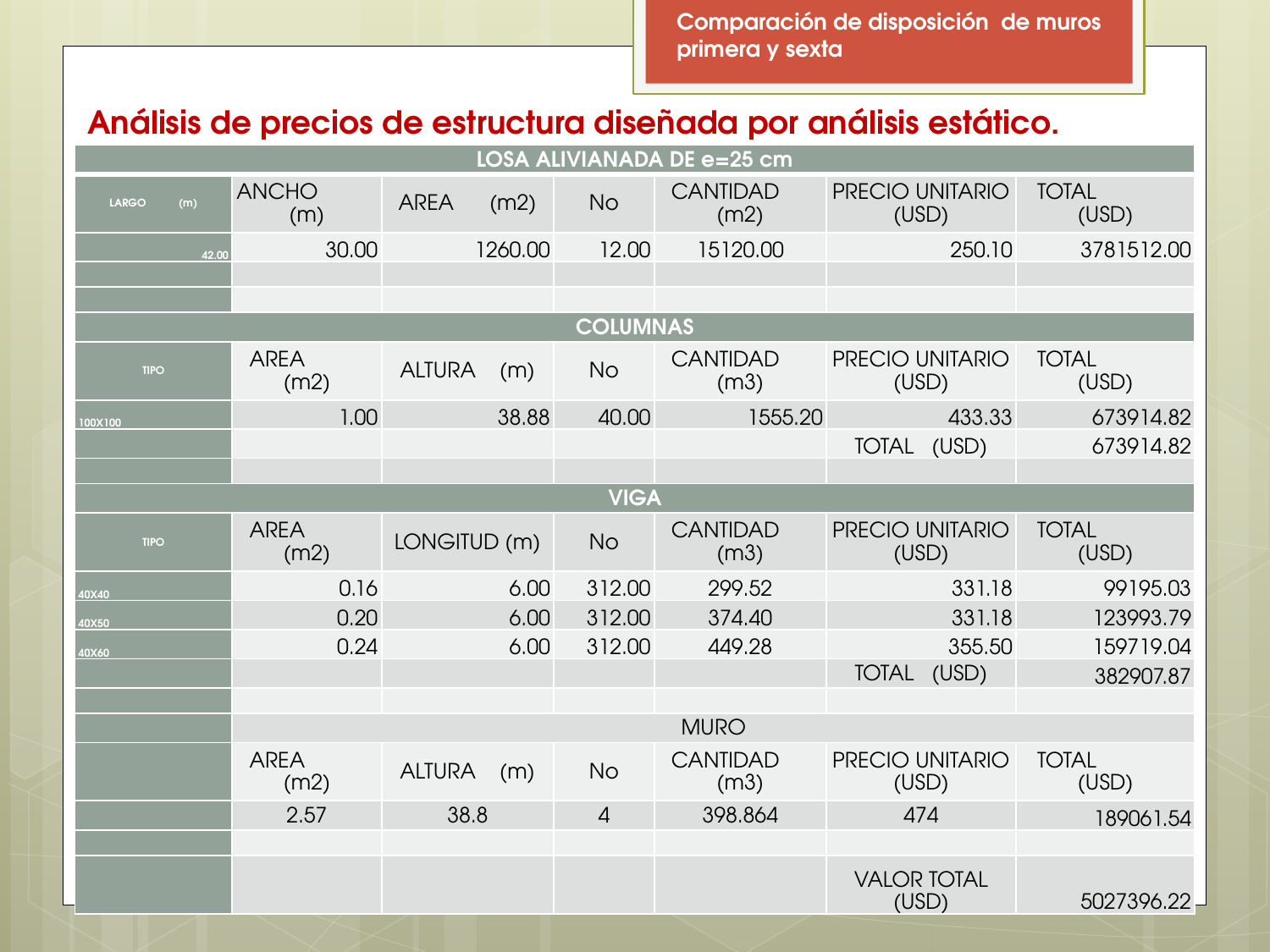

Comparación de disposición  de muros primera y sexta
Análisis de precios de estructura diseñada por análisis estático.
| LOSA ALIVIANADA DE e=25 cm |  |  |  |  |  |  |
| --- | --- | --- | --- | --- | --- | --- |
| LARGO (m) | ANCHO (m) | AREA (m2) | No | CANTIDAD (m2) | PRECIO UNITARIO (USD) | TOTAL (USD) |
| 42.00 | 30.00 | 1260.00 | 12.00 | 15120.00 | 250.10 | 3781512.00 |
|  |  |  |  |  |  |  |
|  |  |  |  |  |  |  |
| COLUMNAS |  |  |  |  |  |  |
| TIPO | AREA (m2) | ALTURA (m) | No | CANTIDAD (m3) | PRECIO UNITARIO (USD) | TOTAL (USD) |
| 100X100 | 1.00 | 38.88 | 40.00 | 1555.20 | 433.33 | 673914.82 |
|  |  |  |  |  | TOTAL (USD) | 673914.82 |
|  |  |  |  |  |  |  |
| VIGA |  |  |  |  |  |  |
| TIPO | AREA (m2) | LONGITUD (m) | No | CANTIDAD (m3) | PRECIO UNITARIO (USD) | TOTAL (USD) |
| 40X40 | 0.16 | 6.00 | 312.00 | 299.52 | 331.18 | 99195.03 |
| 40X50 | 0.20 | 6.00 | 312.00 | 374.40 | 331.18 | 123993.79 |
| 40X60 | 0.24 | 6.00 | 312.00 | 449.28 | 355.50 | 159719.04 |
|  |  |  |  |  | TOTAL (USD) | 382907.87 |
|  |  |  |  |  |  |  |
|  | MURO |  |  |  |  |  |
|  | AREA (m2) | ALTURA (m) | No | CANTIDAD (m3) | PRECIO UNITARIO (USD) | TOTAL (USD) |
|  | 2.57 | 38.8 | 4 | 398.864 | 474 | 189061.54 |
|  |  |  |  |  |  |  |
|  |  |  |  |  | VALOR TOTAL (USD) | 5027396.22 |